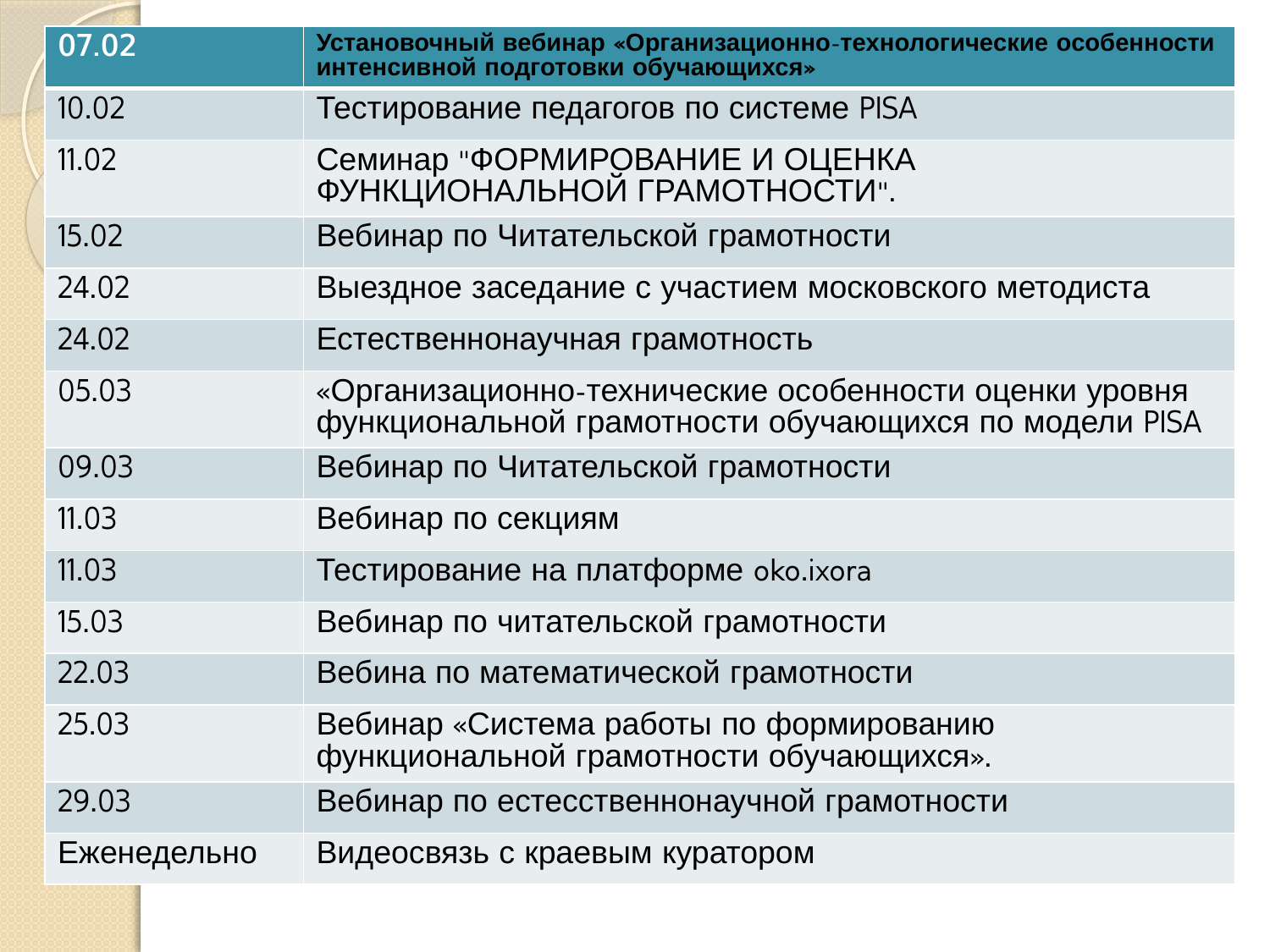

| 07.02 | Установочный вебинар «Организационно-технологические особенности интенсивной подготовки обучающихся» |
| --- | --- |
| 10.02 | Тестирование педагогов по системе PISA |
| 11.02 | Семинар "ФОРМИРОВАНИЕ И ОЦЕНКА ФУНКЦИОНАЛЬНОЙ ГРАМОТНОСТИ". |
| 15.02 | Вебинар по Читательской грамотности |
| 24.02 | Выездное заседание с участием московского методиста |
| 24.02 | Естественнонаучная грамотность |
| 05.03 | «Организационно-технические особенности оценки уровня функциональной грамотности обучающихся по модели PISA |
| 09.03 | Вебинар по Читательской грамотности |
| 11.03 | Вебинар по секциям |
| 11.03 | Тестирование на платформе oko.ixora |
| 15.03 | Вебинар по читательской грамотности |
| 22.03 | Вебина по математической грамотности |
| 25.03 | Вебинар «Система работы по формированию функциональной грамотности обучающихся». |
| 29.03 | Вебинар по естесственнонаучной грамотности |
| Еженедельно | Видеосвязь с краевым куратором |
#